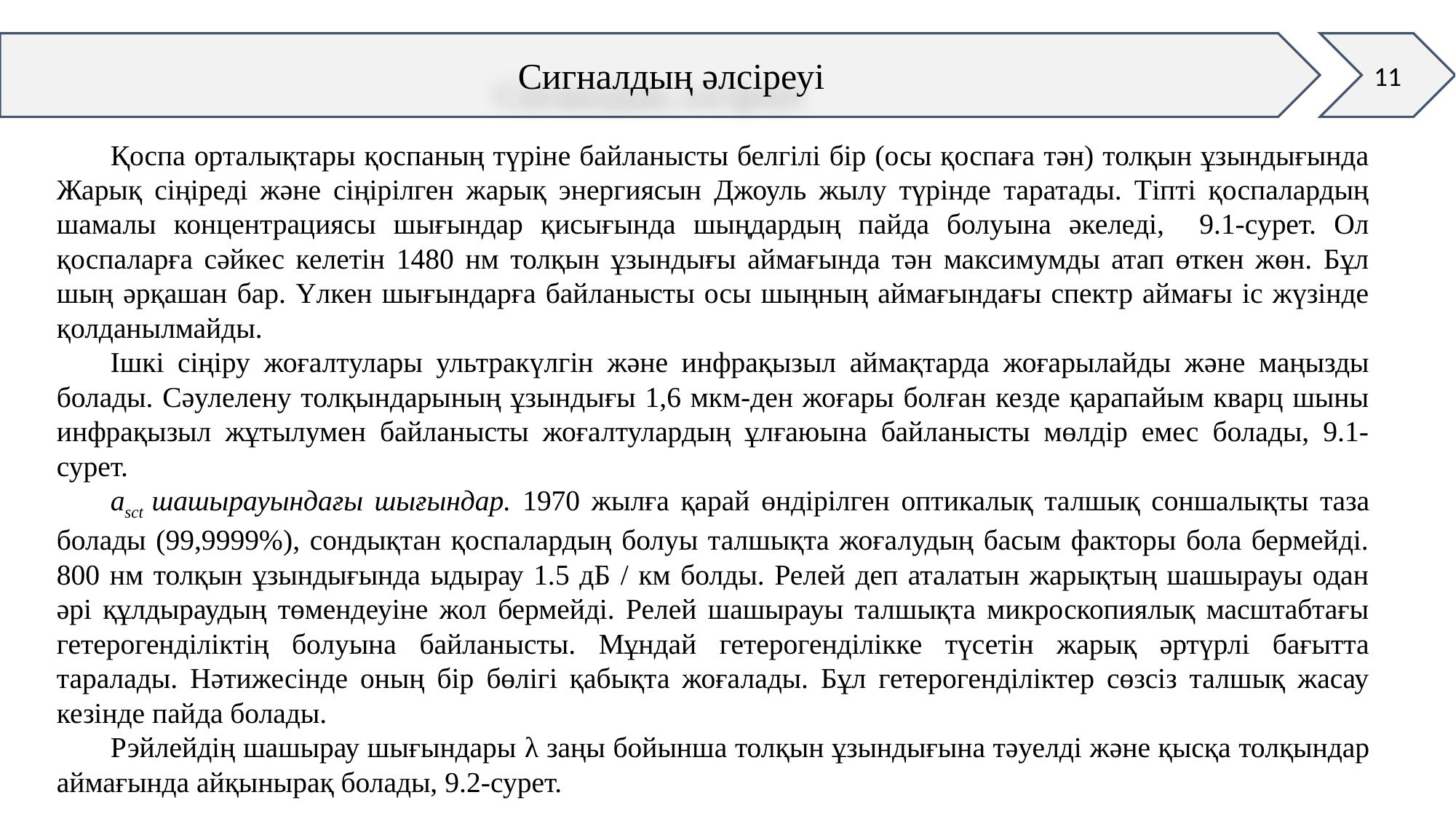

11
Сигналдың әлсіреуі
Қоспа орталықтары қоспаның түріне байланысты белгілі бір (осы қоспаға тән) толқын ұзындығында Жарық сіңіреді және сіңірілген жарық энергиясын Джоуль жылу түрінде таратады. Тіпті қоспалардың шамалы концентрациясы шығындар қисығында шыңдардың пайда болуына әкеледі,  9.1-сурет. Ол қоспаларға сәйкес келетін 1480 нм толқын ұзындығы аймағында тән максимумды атап өткен жөн. Бұл шың әрқашан бар. Үлкен шығындарға байланысты осы шыңның аймағындағы спектр аймағы іс жүзінде қолданылмайды.
Ішкі сіңіру жоғалтулары ультракүлгін және инфрақызыл аймақтарда жоғарылайды және маңызды болады. Сәулелену толқындарының ұзындығы 1,6 мкм-ден жоғары болған кезде қарапайым кварц шыны инфрақызыл жұтылумен байланысты жоғалтулардың ұлғаюына байланысты мөлдір емес болады, 9.1-сурет.
аsct шашырауындағы шығындар. 1970 жылға қарай өндірілген оптикалық талшық соншалықты таза болады (99,9999%), сондықтан қоспалардың болуы талшықта жоғалудың басым факторы бола бермейді. 800 нм толқын ұзындығында ыдырау 1.5 дБ / км болды. Релей деп аталатын жарықтың шашырауы одан әрі құлдыраудың төмендеуіне жол бермейді. Релей шашырауы талшықта микроскопиялық масштабтағы гетерогенділіктің болуына байланысты. Мұндай гетерогенділікке түсетін жарық әртүрлі бағытта таралады. Нәтижесінде оның бір бөлігі қабықта жоғалады. Бұл гетерогенділіктер сөзсіз талшық жасау кезінде пайда болады.
Рэйлейдің шашырау шығындары λ заңы бойынша толқын ұзындығына тәуелді және қысқа толқындар аймағында айқынырақ болады, 9.2-сурет.